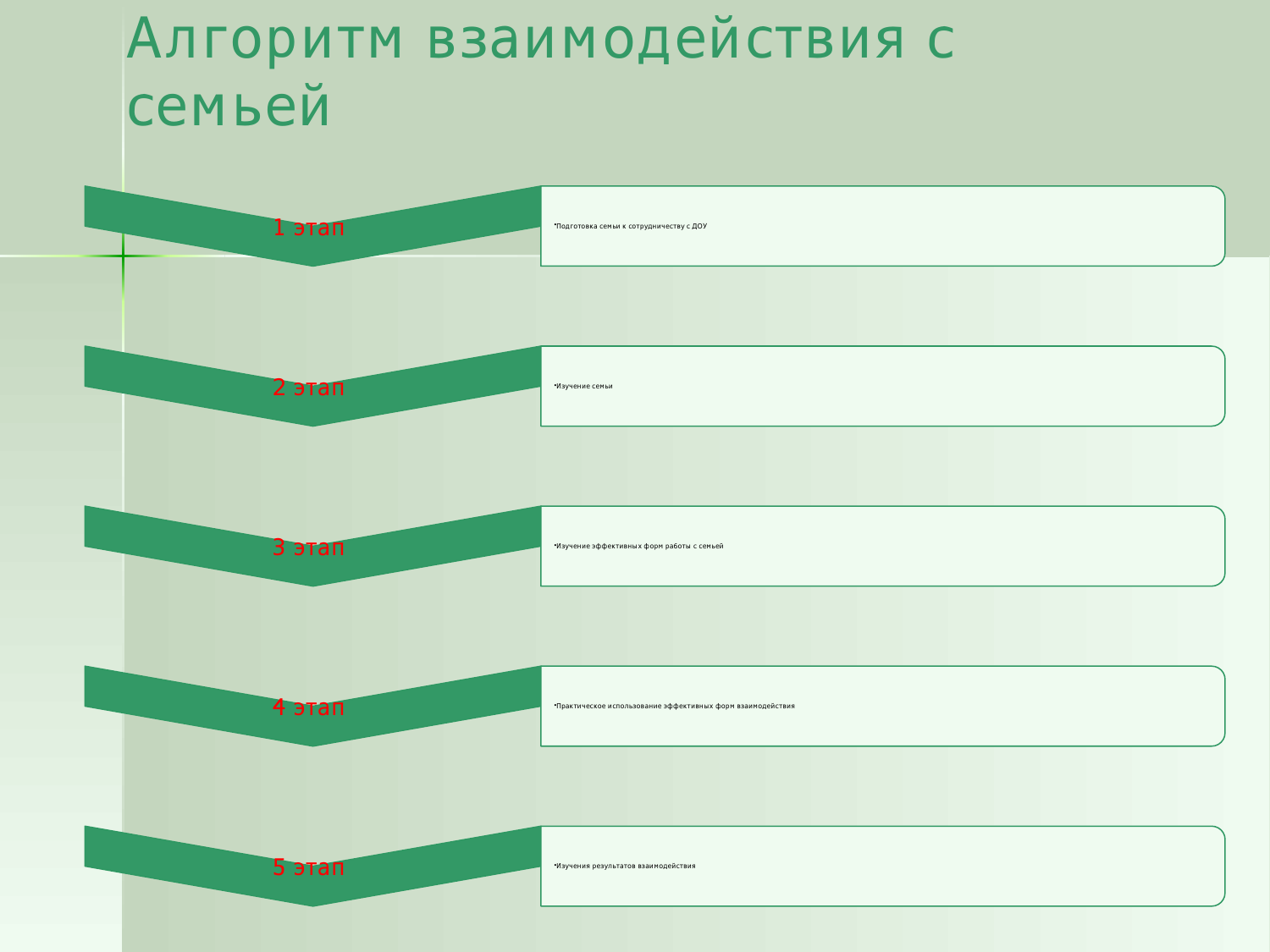

# Алгоритм взаимодействия с семьей
1 этап
Подготовка семьи к сотрудничеству с ДОУ
4 этап
Практическое использование эффективных форм взаимодействия
5 этап
Изучения результатов взаимодействия
3 этап
2 этап
Изучение семьи
Изучение эффективных форм работы с семьей